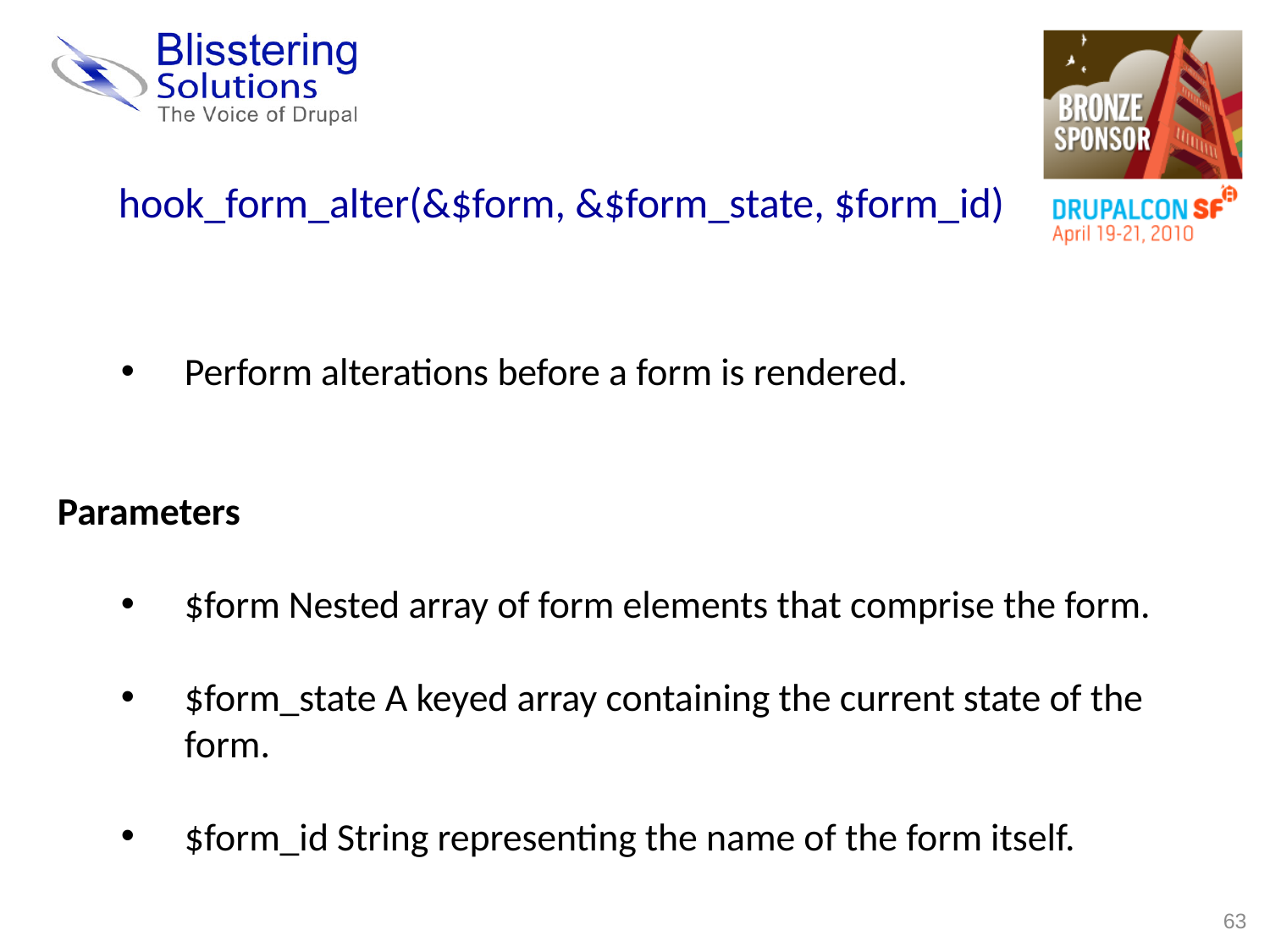

hook_form_alter(&$form, &$form_state, $form_id)

Perform alterations before a form is rendered.

Parameters

$form Nested array of form elements that comprise the form.

$form_state A keyed array containing the current state of the form.

$form_id String representing the name of the form itself.

63